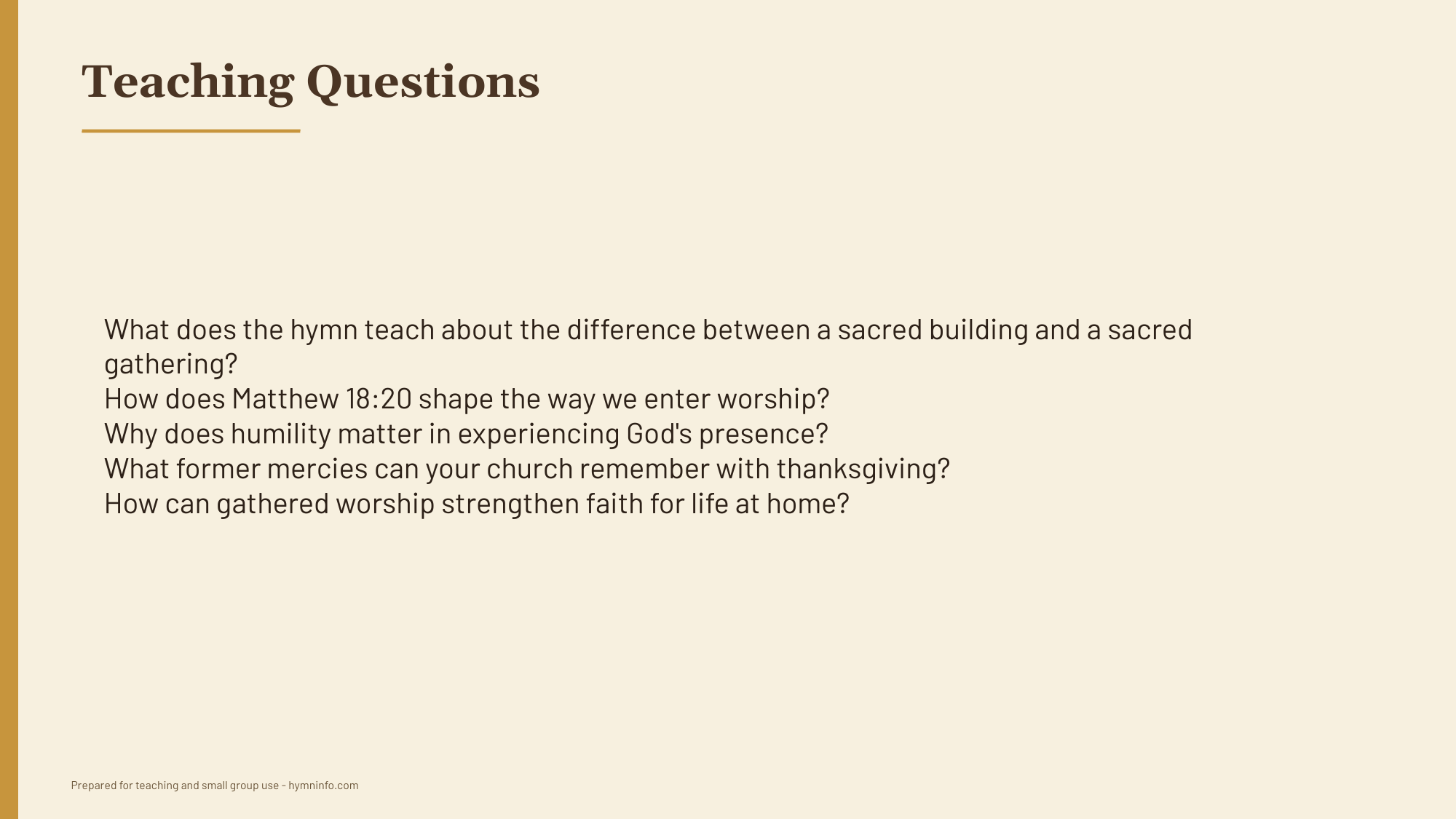

Teaching Questions

What does the hymn teach about the difference between a sacred building and a sacred gathering?
How does Matthew 18:20 shape the way we enter worship?
Why does humility matter in experiencing God's presence?
What former mercies can your church remember with thanksgiving?
How can gathered worship strengthen faith for life at home?
Prepared for teaching and small group use - hymninfo.com